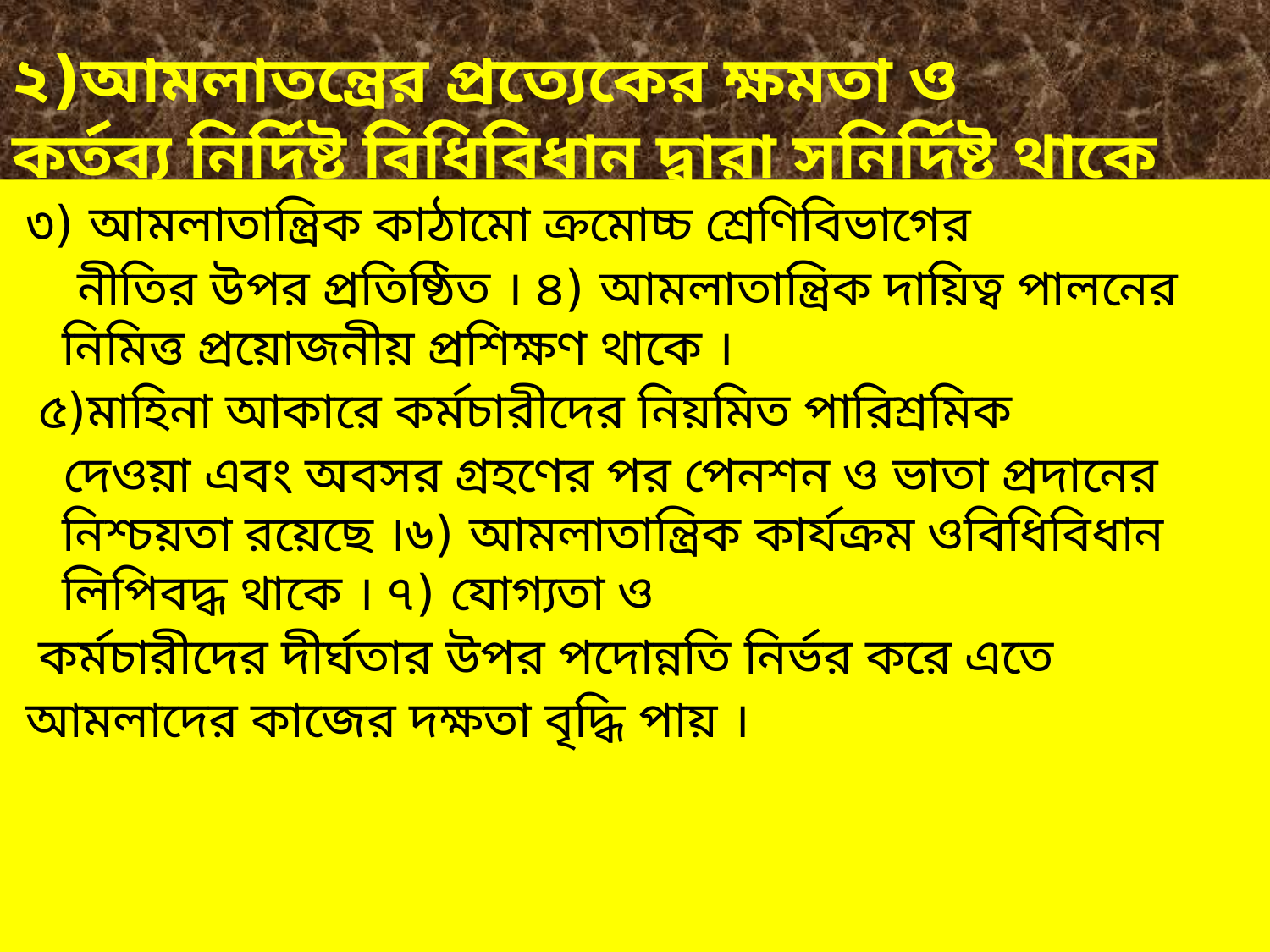

# ২)আমলাতন্ত্রের প্রত্যেকের ক্ষমতা ও কর্তব্য নির্দিষ্ট বিধিবিধান দ্বারা সুনির্দিষ্ট থাকে
৩) আমলাতান্ত্রিক কাঠামো ক্রমোচ্চ শ্রেণিবিভাগের
    নীতির উপর প্রতিষ্ঠিত । ৪) আমলাতান্ত্রিক দায়িত্ব পালনের নিমিত্ত প্রয়োজনীয় প্রশিক্ষণ থাকে ।
 ৫)মাহিনা আকারে কর্মচারীদের নিয়মিত পারিশ্রমিক
   দেওয়া এবং অবসর গ্রহণের পর পেনশন ও ভাতা প্রদানের নিশ্চয়তা রয়েছে ।৬) আমলাতান্ত্রিক কার্যক্রম ওবিধিবিধান লিপিবদ্ধ থাকে । ৭) যোগ্যতা ও
 কর্মচারীদের দীর্ঘতার উপর পদোন্নতি নির্ভর করে এতে
আমলাদের কাজের দক্ষতা বৃদ্ধি পায় ।